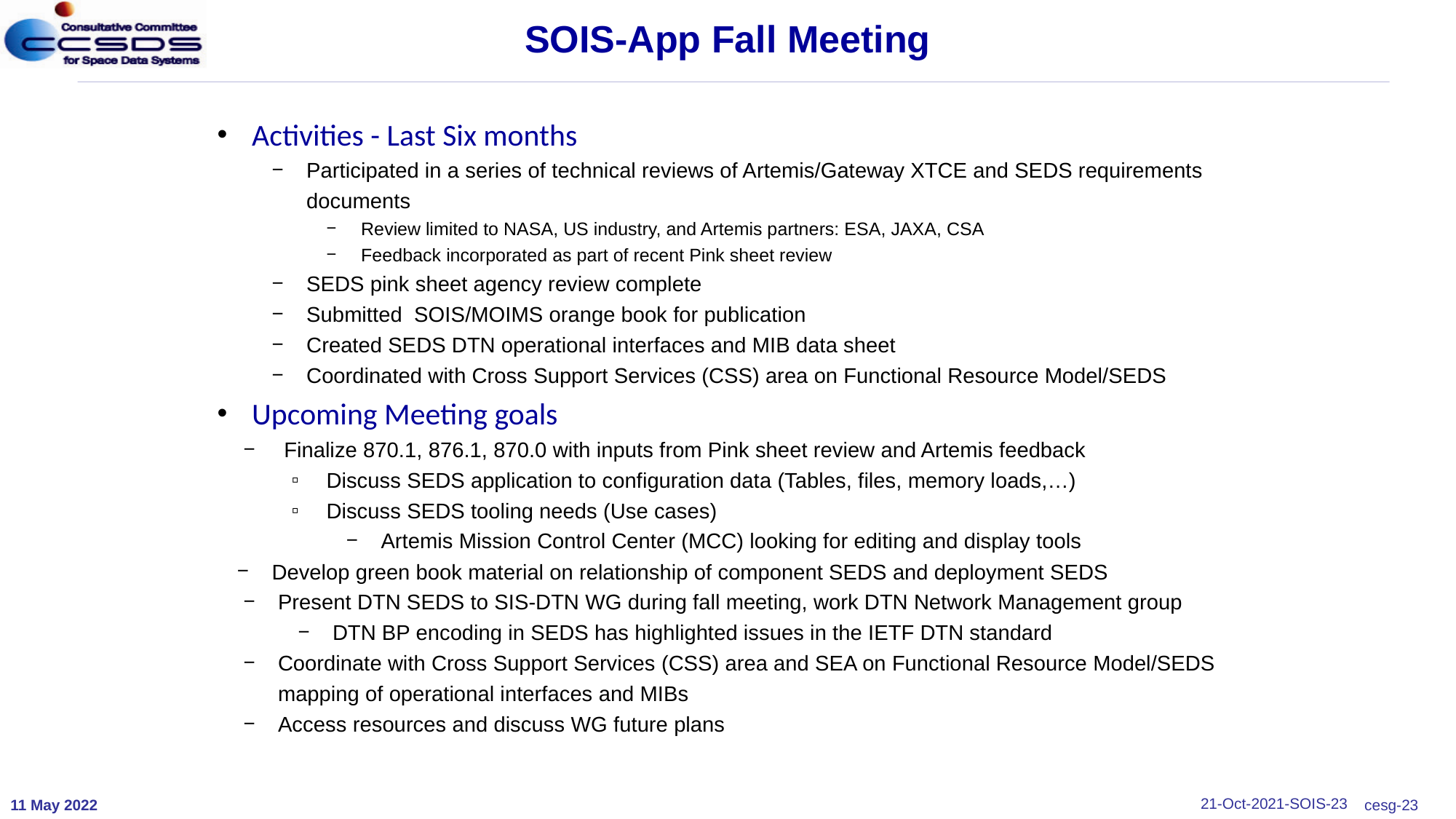

# SOIS-App Fall Meeting
Activities - Last Six months
Participated in a series of technical reviews of Artemis/Gateway XTCE and SEDS requirements documents
Review limited to NASA, US industry, and Artemis partners: ESA, JAXA, CSA
Feedback incorporated as part of recent Pink sheet review
SEDS pink sheet agency review complete
Submitted  SOIS/MOIMS orange book for publication
Created SEDS DTN operational interfaces and MIB data sheet
Coordinated with Cross Support Services (CSS) area on Functional Resource Model/SEDS
Upcoming Meeting goals
 Finalize 870.1, 876.1, 870.0 with inputs from Pink sheet review and Artemis feedback
Discuss SEDS application to configuration data (Tables, files, memory loads,…)
Discuss SEDS tooling needs (Use cases)
Artemis Mission Control Center (MCC) looking for editing and display tools
Develop green book material on relationship of component SEDS and deployment SEDS
Present DTN SEDS to SIS-DTN WG during fall meeting, work DTN Network Management group
DTN BP encoding in SEDS has highlighted issues in the IETF DTN standard
Coordinate with Cross Support Services (CSS) area and SEA on Functional Resource Model/SEDS mapping of operational interfaces and MIBs
Access resources and discuss WG future plans